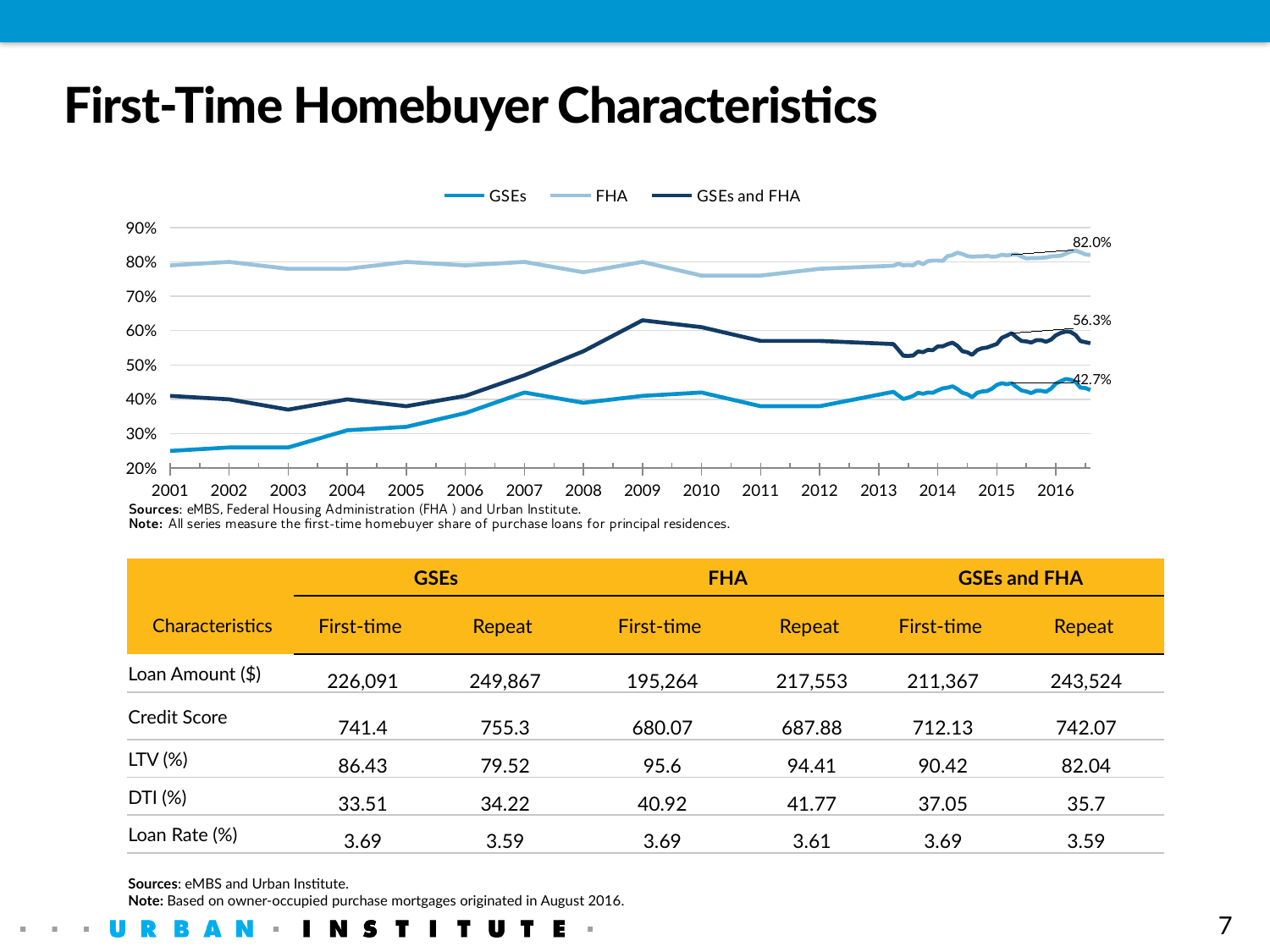

### Chart

| Category | GSEs | FHA | GSEs and FHA |
|---|---|---|---|
| 36892 | 0.25 | 0.79 | 0.41 |
| 37257 | 0.26 | 0.8 | 0.4 |
| 37622 | 0.26 | 0.78 | 0.37 |
| 37987 | 0.31 | 0.78 | 0.4 |
| 38353 | 0.32 | 0.8 | 0.38 |
| 38718 | 0.36 | 0.79 | 0.41 |
| 39083 | 0.42 | 0.8 | 0.47 |
| 39448 | 0.39 | 0.77 | 0.54 |
| 39814 | 0.41 | 0.8 | 0.63 |
| 40179 | 0.42 | 0.76 | 0.61 |
| 40544 | 0.38 | 0.76 | 0.57 |
| 40909 | 0.38 | 0.78 | 0.57 |
| 41365 | 0.422 | 0.789 | 0.5608 |
| 41395 | 0.411 | 0.795 | 0.5442 |
| 41426 | 0.401 | 0.79 | 0.527 |
| 41456 | 0.405 | 0.791 | 0.5262 |
| 41487 | 0.41 | 0.79 | 0.5275 |
| 41518 | 0.419 | 0.8 | 0.5395 |
| 41548 | 0.416 | 0.793 | 0.5371 |
| 41579 | 0.42 | 0.802 | 0.544 |
| 41609 | 0.419 | 0.804 | 0.5431 |
| 41640 | 0.426 | 0.804 | 0.554 |
| 41671 | 0.432 | 0.803 | 0.5542 |
| 41699 | 0.434 | 0.817 | 0.5606 |
| 41730 | 0.438 | 0.82 | 0.5651 |
| 41760 | 0.43 | 0.827 | 0.5557 |
| 41791 | 0.419 | 0.823 | 0.5401 |
| 41821 | 0.415 | 0.817 | 0.537 |
| 41852 | 0.406 | 0.815 | 0.5294 |
| 41883 | 0.419 | 0.816 | 0.5433 |
| 41913 | 0.423 | 0.816 | 0.5488 |
| 41944 | 0.424 | 0.818 | 0.5507 |
| 41974 | 0.431 | 0.815 | 0.5561 |
| 42005 | 0.442 | 0.816 | 0.561 |
| 42036 | 0.447 | 0.821 | 0.5789 |
| 42064 | 0.444 | 0.819 | 0.5852 |
| 42095 | 0.447 | 0.821 | 0.5925 |
| 42125 | 0.436 | 0.822 | 0.5803 |
| 42156 | 0.426 | 0.816 | 0.5698 |
| 42186 | 0.423 | 0.81 | 0.5685 |
| 42217 | 0.418 | 0.811 | 0.5653 |
| 42248 | 0.425 | 0.811 | 0.572 |
| 42278 | 0.425 | 0.812 | 0.5723 |
| 42309 | 0.422 | 0.813 | 0.5675 |
| 42339 | 0.431 | 0.816 | 0.5736 |
| 42370 | 0.446 | 0.817 | 0.5864 |
| 42401 | 0.453 | 0.818 | 0.5932 |
| 42430 | 0.459 | 0.824 | 0.5972 |
| 42461 | 0.457 | 0.83 | 0.596 |
| 42491 | 0.451 | 0.833 | 0.5873 |
| 42522 | 0.434 | 0.828 | 0.5694 |
| 42552 | 0.433 | 0.822 | 0.5663 |
| 42583 | 0.427 | 0.82 | 0.5632 |
# First-Time Homebuyer Characteristics
|  |  |  |  |  |  |  |
| --- | --- | --- | --- | --- | --- | --- |
|  | GSEs |  | FHA |  | GSEs and FHA |  |
| Characteristics | First-time | Repeat | First-time | Repeat | First-time | Repeat |
| Loan Amount ($) | 226,091 | 249,867 | 195,264 | 217,553 | 211,367 | 243,524 |
| Credit Score | 741.4 | 755.3 | 680.07 | 687.88 | 712.13 | 742.07 |
| LTV (%) | 86.43 | 79.52 | 95.6 | 94.41 | 90.42 | 82.04 |
| DTI (%) | 33.51 | 34.22 | 40.92 | 41.77 | 37.05 | 35.7 |
| Loan Rate (%) | 3.69 | 3.59 | 3.69 | 3.61 | 3.69 | 3.59 |
| Sources: eMBS and Urban Institute. Note: Based on owner-occupied purchase mortgages originated in August 2016. |  |  |  |  |  |  |
7